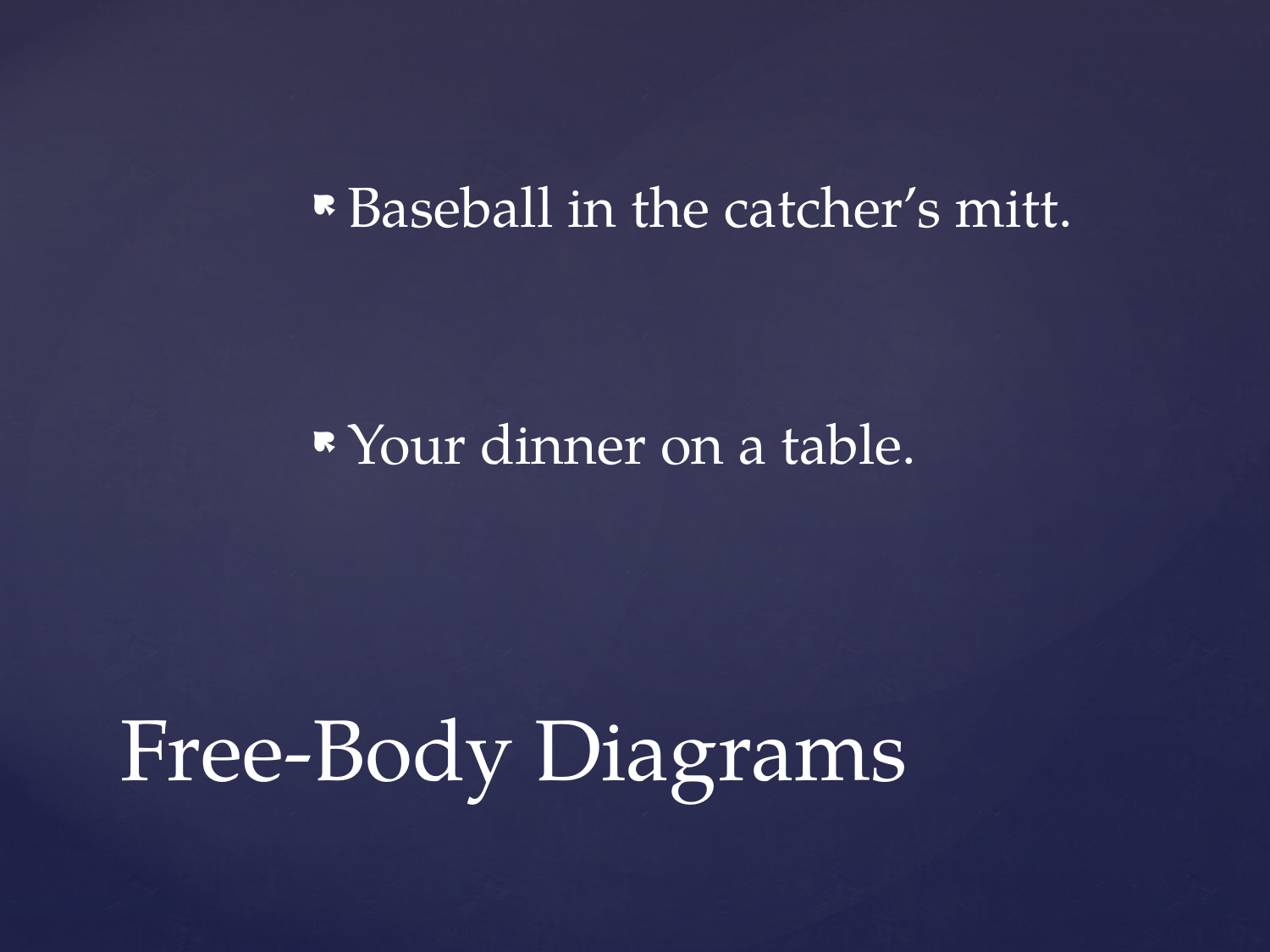

Baseball in the catcher’s mitt.

Your dinner on a table.

# Free-Body Diagrams